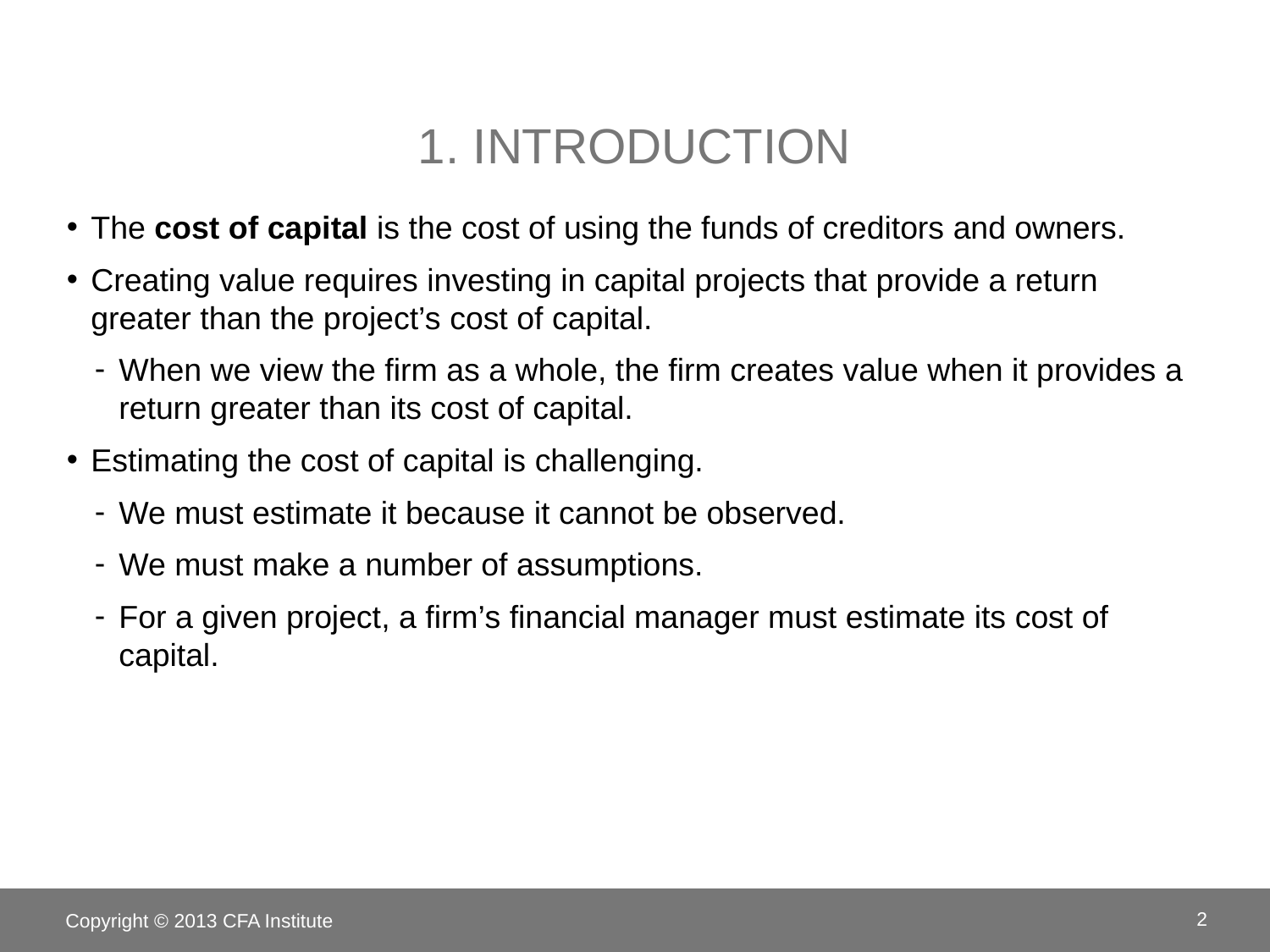

# 1. Introduction
The cost of capital is the cost of using the funds of creditors and owners.
Creating value requires investing in capital projects that provide a return greater than the project’s cost of capital.
When we view the firm as a whole, the firm creates value when it provides a return greater than its cost of capital.
Estimating the cost of capital is challenging.
We must estimate it because it cannot be observed.
We must make a number of assumptions.
For a given project, a firm’s financial manager must estimate its cost of capital.
Copyright © 2013 CFA Institute
2